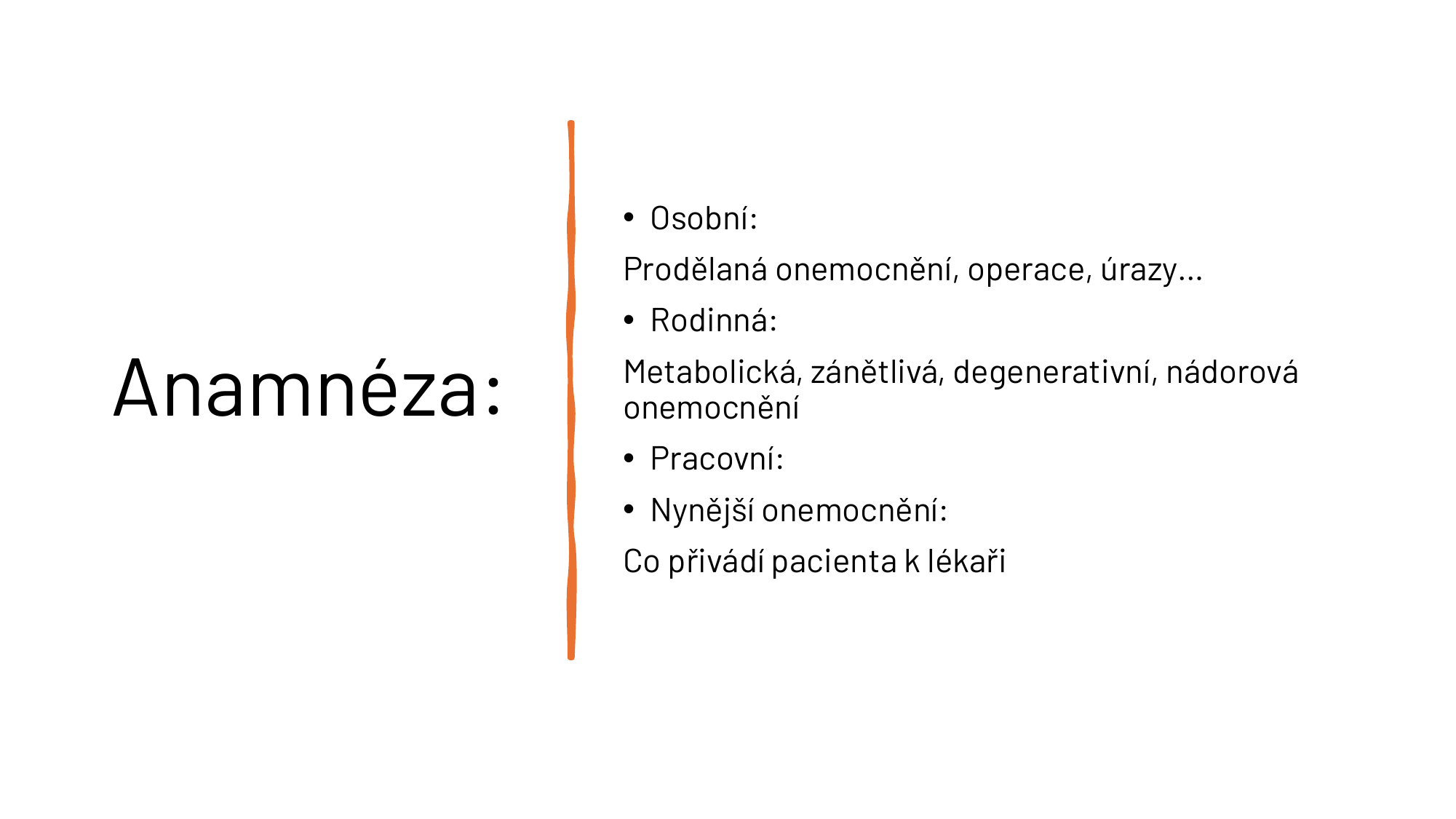

# Anamnéza:
Osobní:
Prodělaná onemocnění, operace, úrazy…
Rodinná:
Metabolická, zánětlivá, degenerativní, nádorová onemocnění
Pracovní:
Nynější onemocnění:
Co přivádí pacienta k lékaři